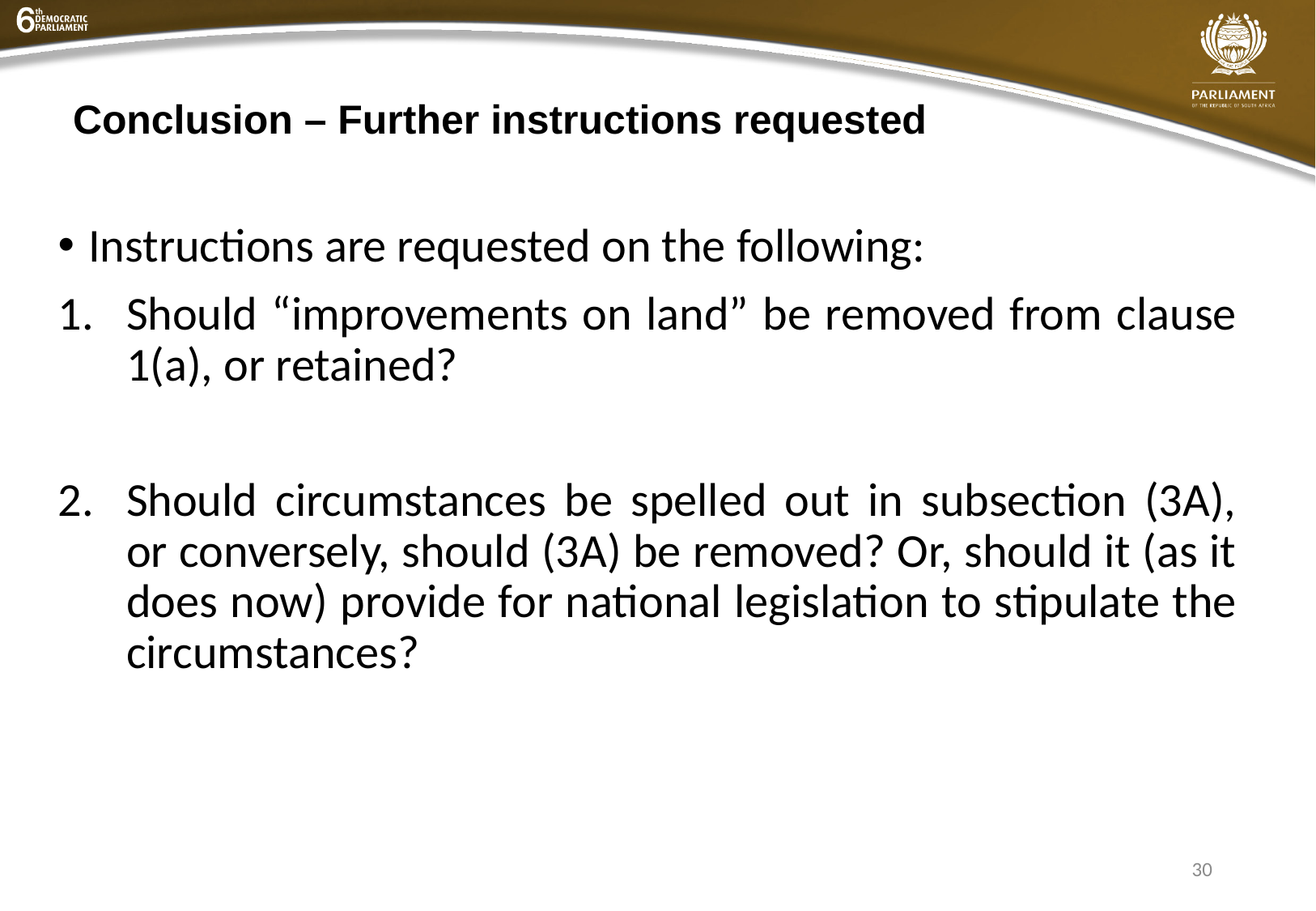

# Conclusion – Further instructions requested

Instructions are requested on the following:
Should “improvements on land” be removed from clause 1(a), or retained?

Should circumstances be spelled out in subsection (3A), or conversely, should (3A) be removed? Or, should it (as it does now) provide for national legislation to stipulate the circumstances?

30